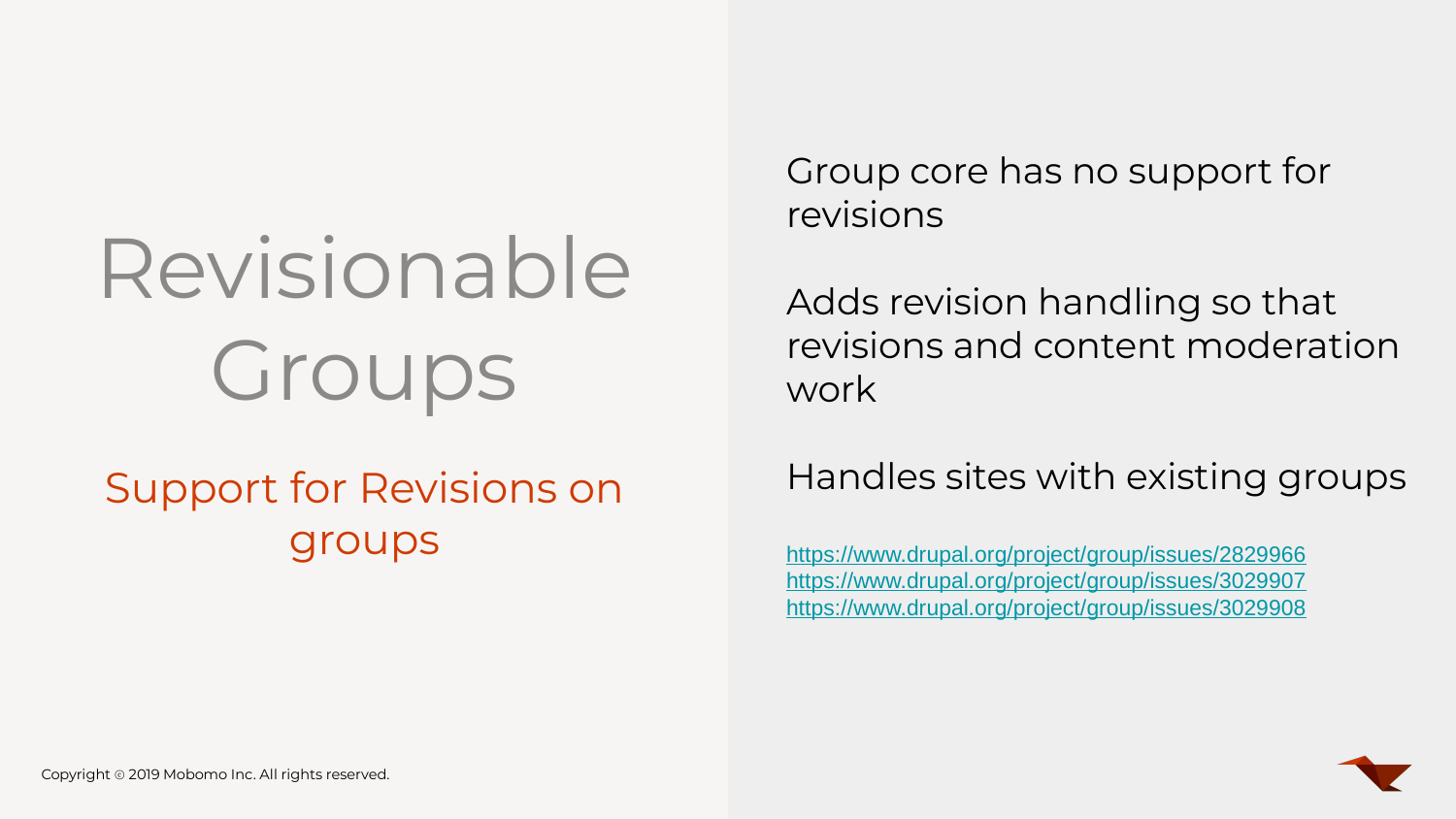

Group core has no support for revisions

Adds revision handling so that revisions and content moderation work

Handles sites with existing groups

https://www.drupal.org/project/group/issues/2829966
https://www.drupal.org/project/group/issues/3029907
https://www.drupal.org/project/group/issues/3029908

# Revisionable Groups
Support for Revisions on groups